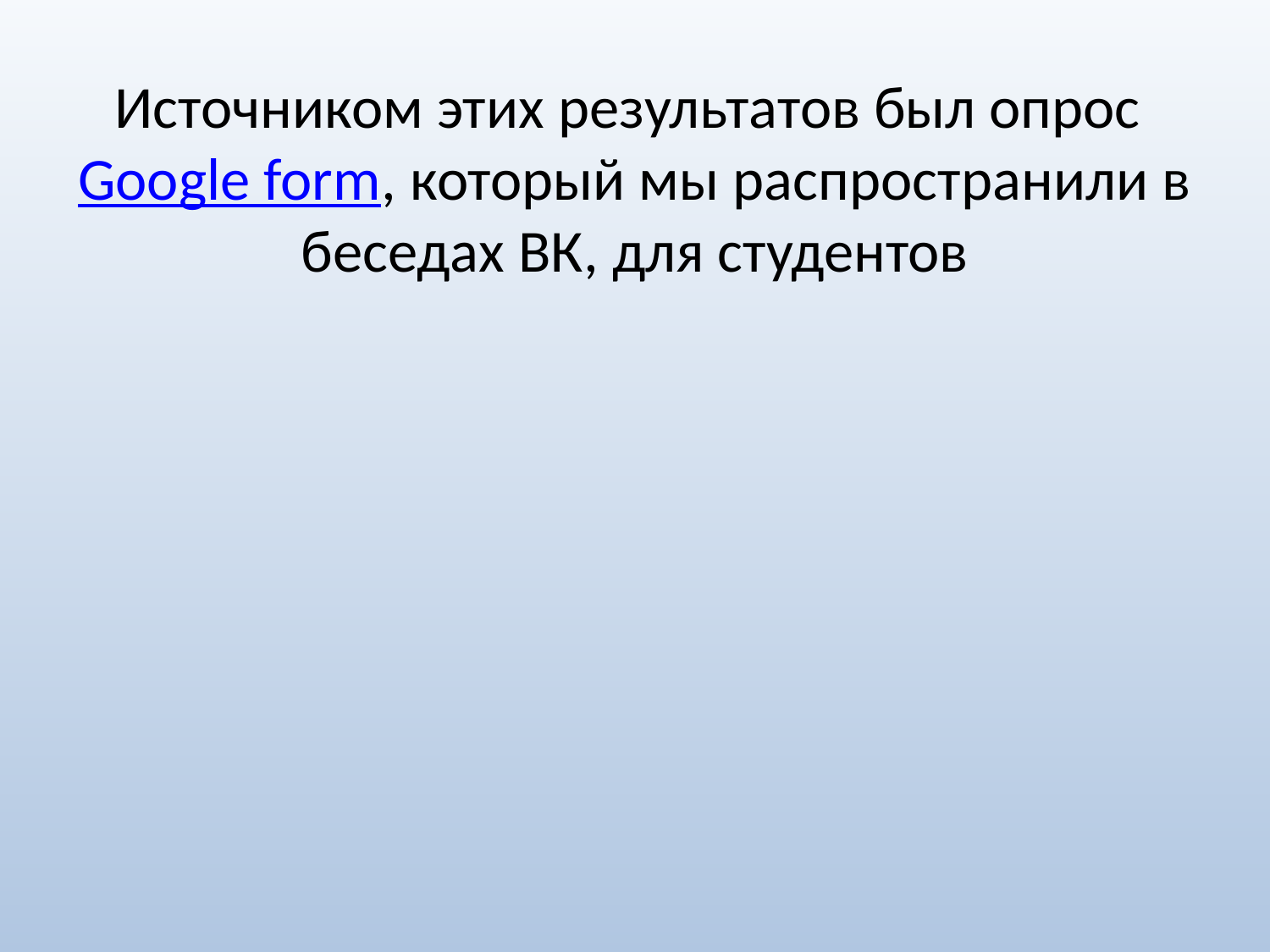

# Источником этих результатов был опрос Google form, который мы распространили в беседах ВК, для студентов